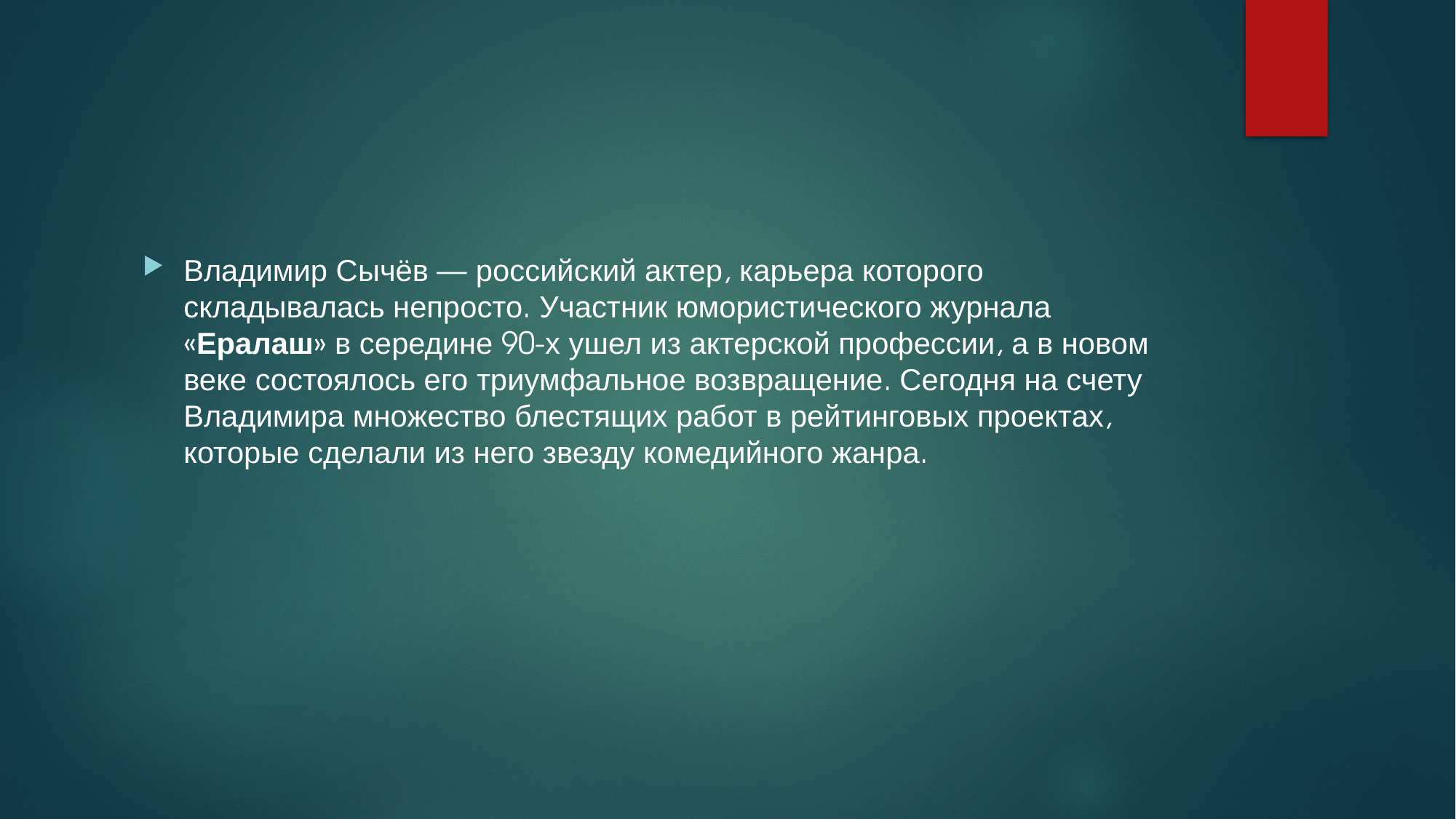

#
Владимир Сычёв — российский актер, карьера которого складывалась непросто. Участник юмористического журнала «Ералаш» в середине 90-х ушел из актерской профессии, а в новом веке состоялось его триумфальное возвращение. Сегодня на счету Владимира множество блестящих работ в рейтинговых проектах, которые сделали из него звезду комедийного жанра.